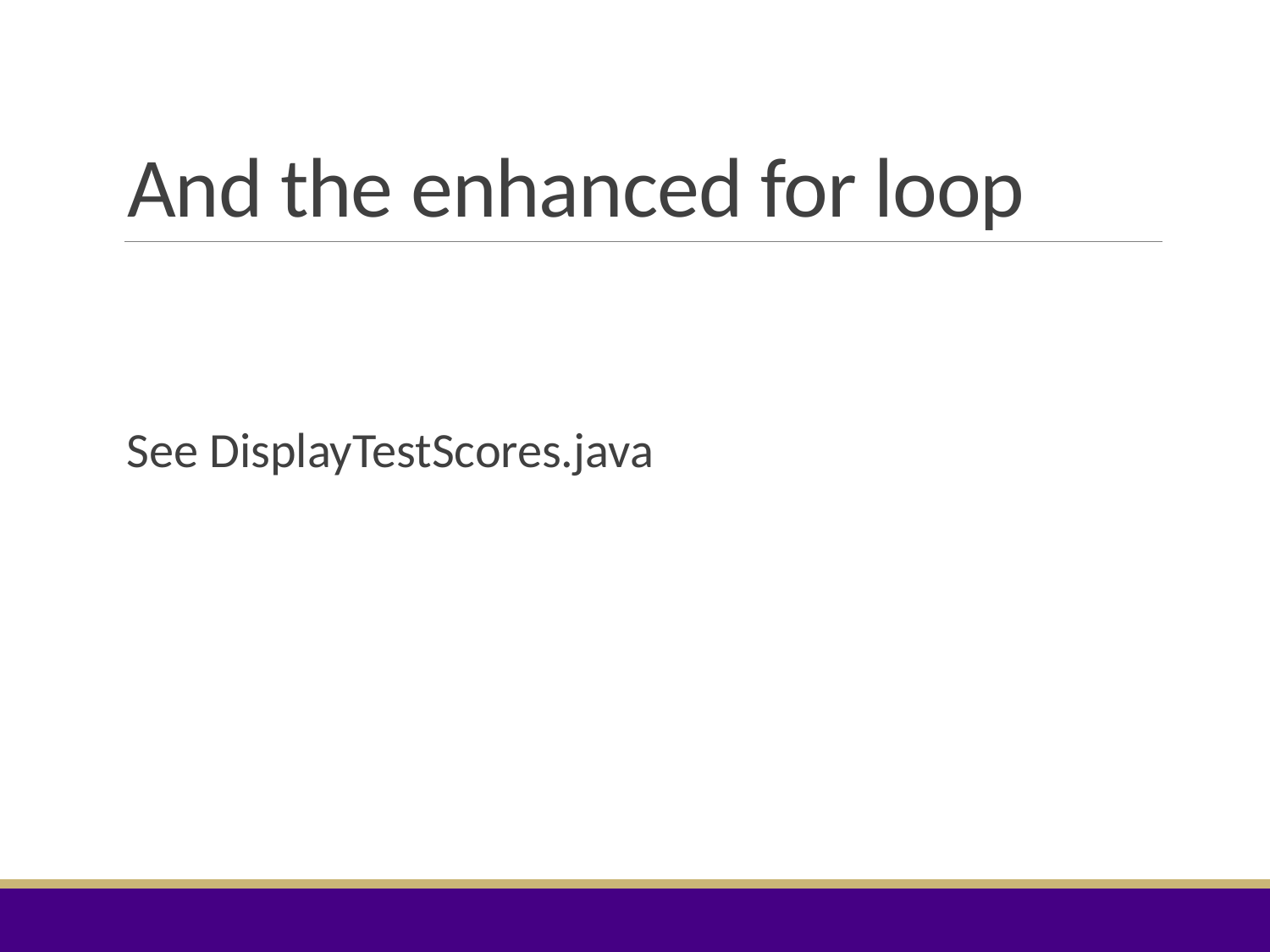

# And the enhanced for loop

See DisplayTestScores.java